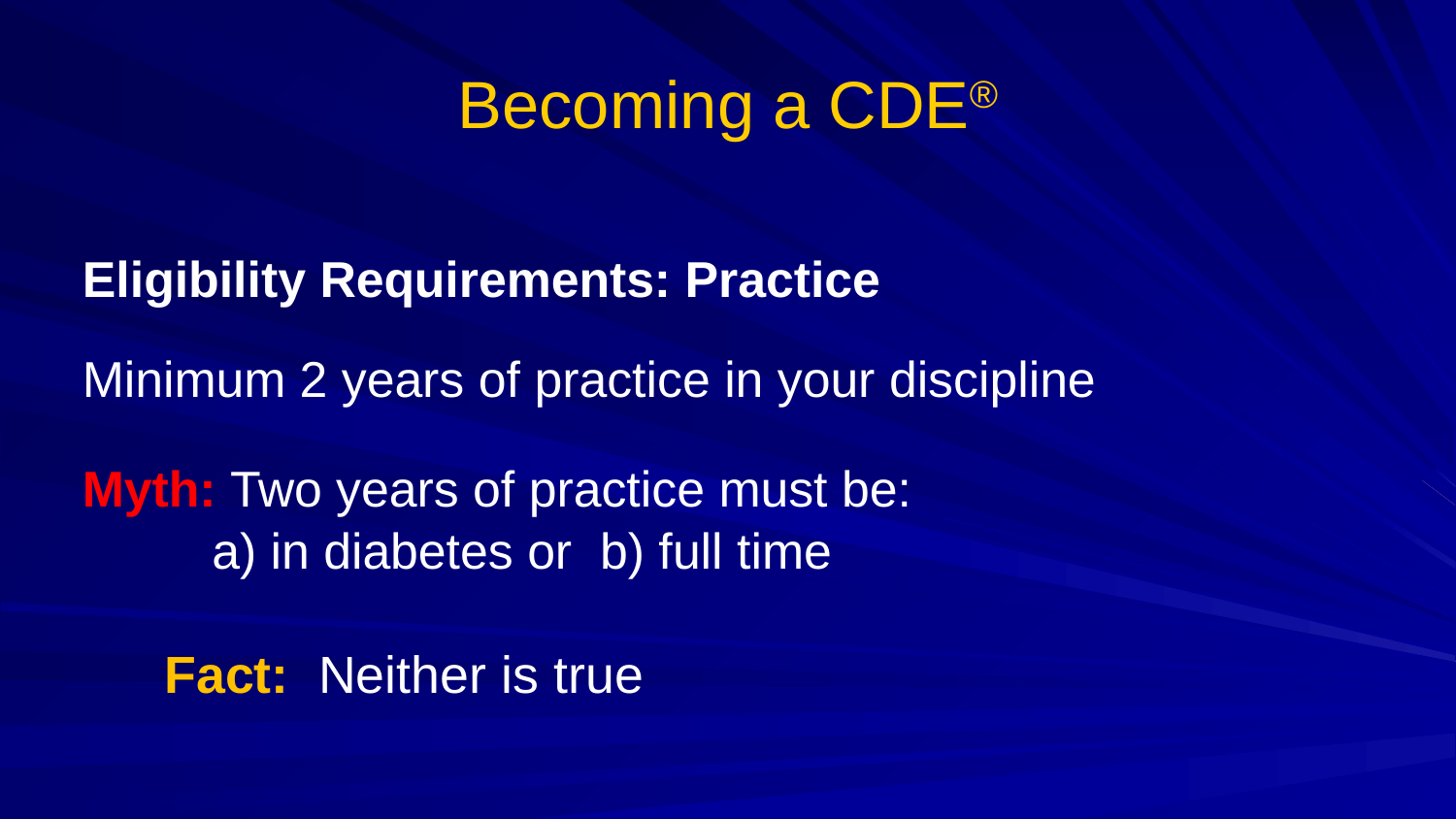

# Becoming a CDE®
Eligibility Requirements: Practice

Minimum 2 years of practice in your discipline

Myth: Two years of practice must be:
		a) in diabetes or  b) full time

Fact:  Neither is true